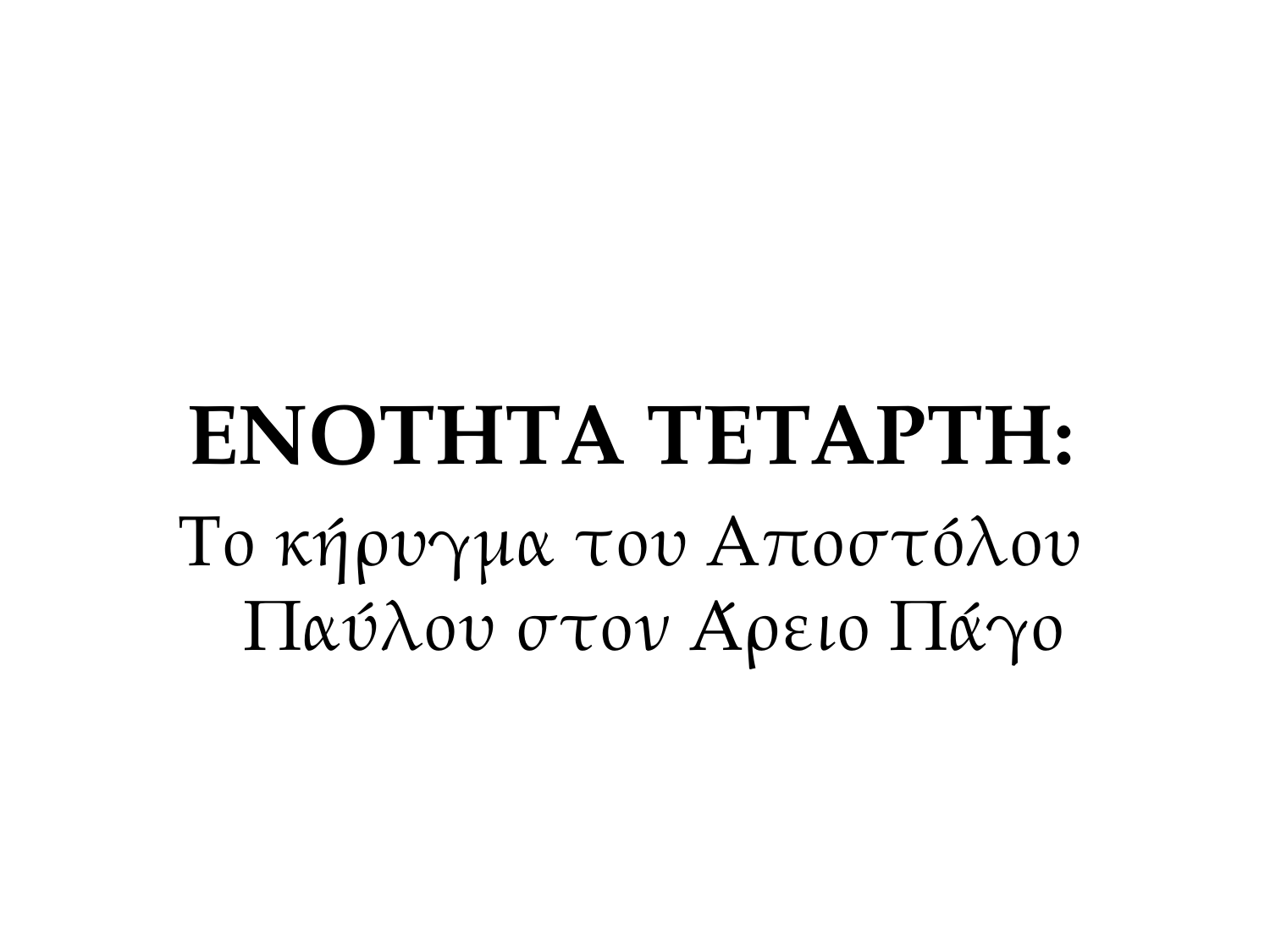

#
ΕΝΟΤΗΤΑ ΤΕΤΑΡΤΗ:
Το κήρυγμα του Αποστόλου Παύλου στον Άρειο Πάγο